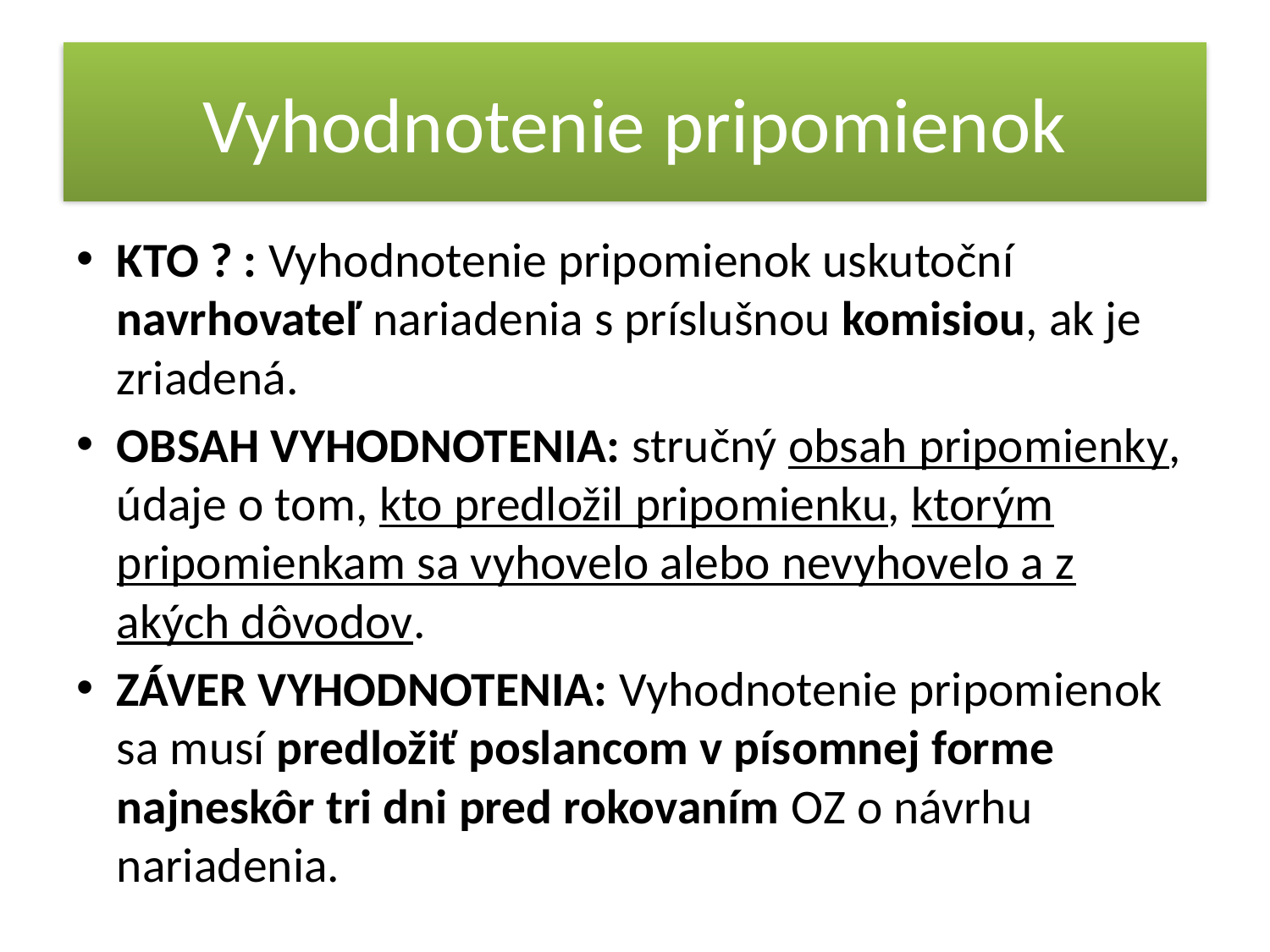

# Vyhodnotenie pripomienok
KTO ? : Vyhodnotenie pripomienok uskutoční navrhovateľ nariadenia s príslušnou komisiou, ak je zriadená.
OBSAH VYHODNOTENIA: stručný obsah pripomienky, údaje o tom, kto predložil pripomienku, ktorým pripomienkam sa vyhovelo alebo nevyhovelo a z akých dôvodov.
ZÁVER VYHODNOTENIA: Vyhodnotenie pripomienok sa musí predložiť poslancom v písomnej forme najneskôr tri dni pred rokovaním OZ o návrhu nariadenia.